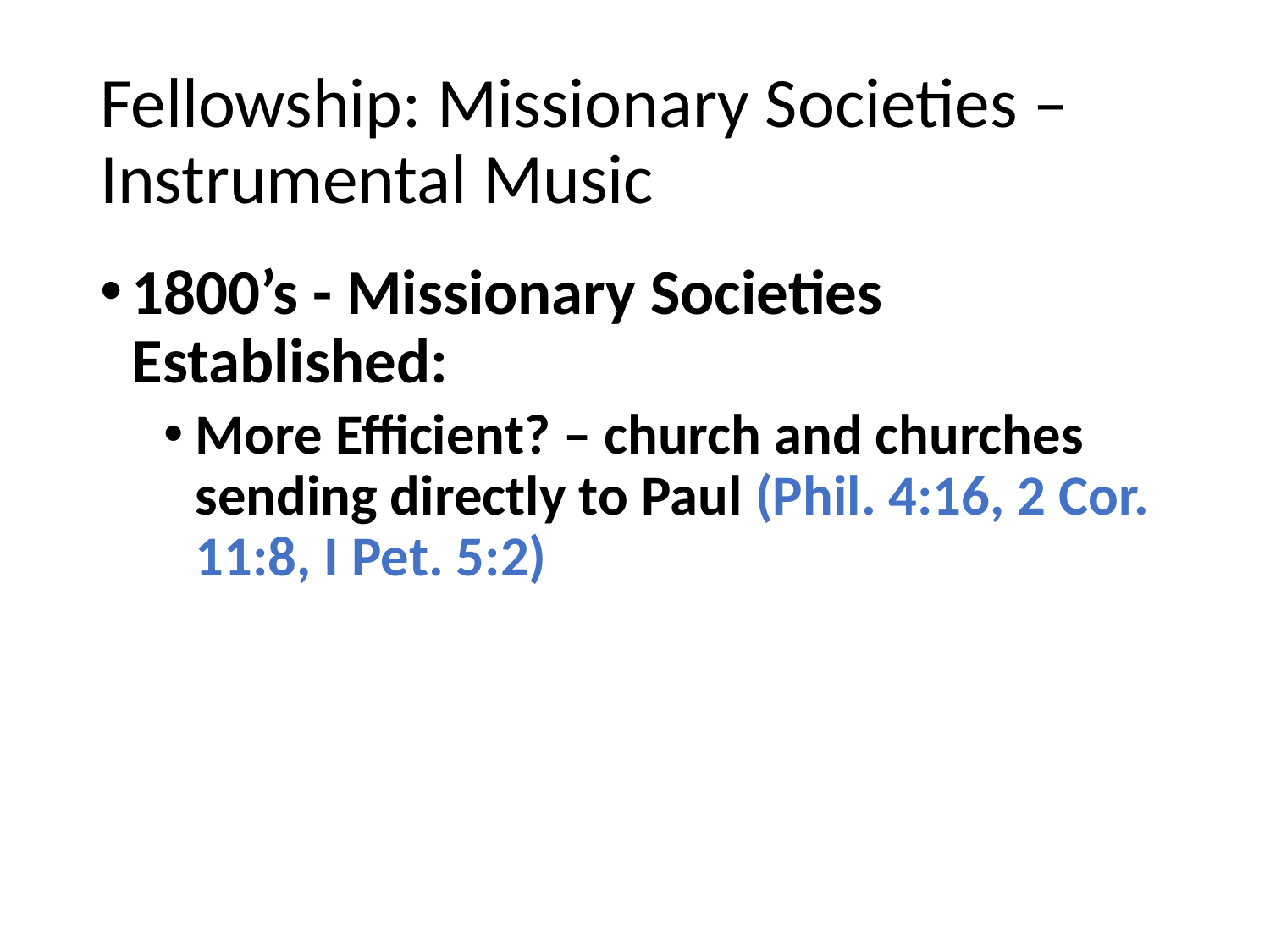

# Fellowship: Missionary Societies – Instrumental Music
1800’s - Missionary Societies Established:
More Efficient? – church and churches sending directly to Paul (Phil. 4:16, 2 Cor. 11:8, I Pet. 5:2)